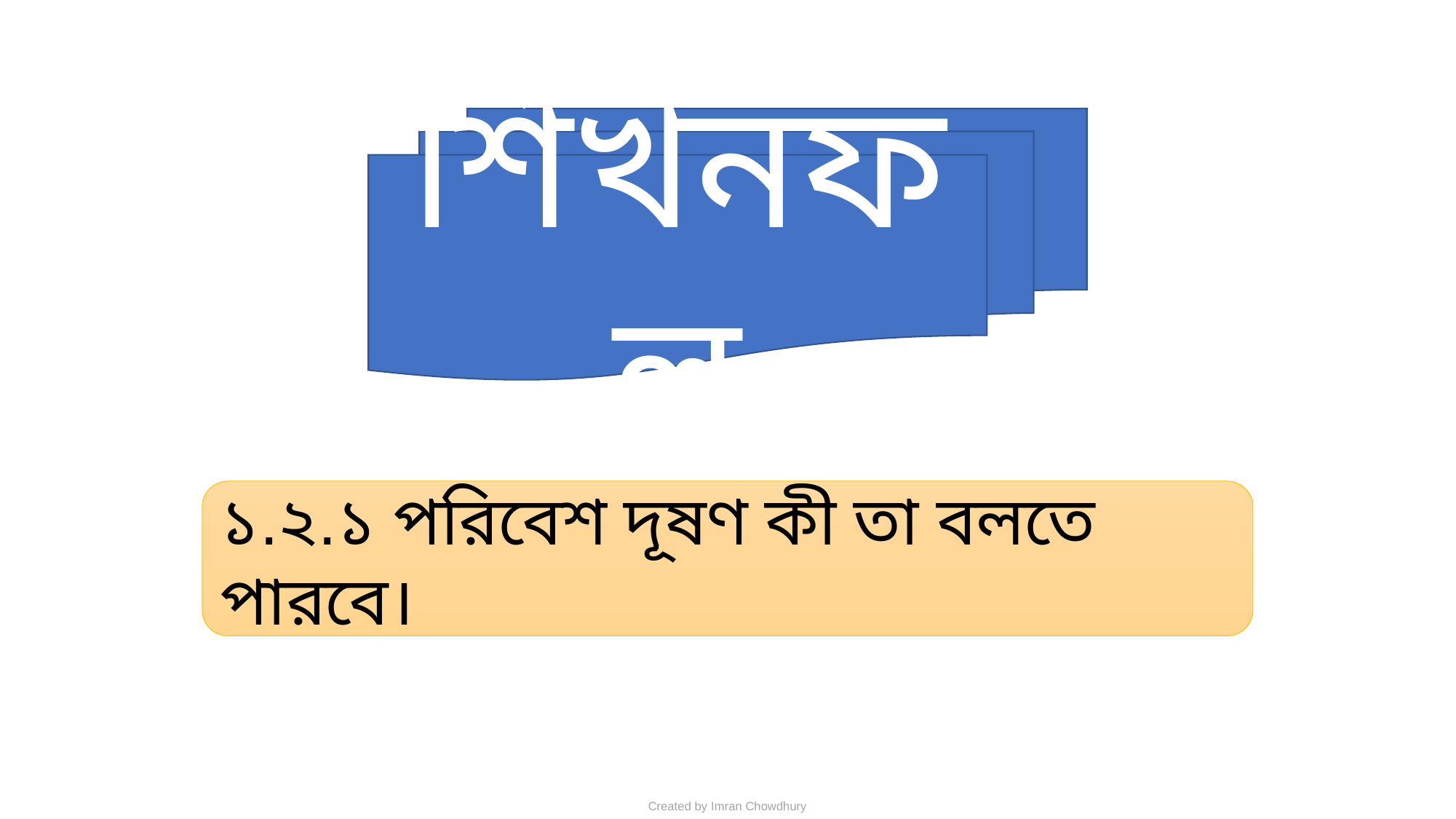

শিখনফল
১.২.১ পরিবেশ দূষণ কী তা বলতে পারবে।
Created by Imran Chowdhury